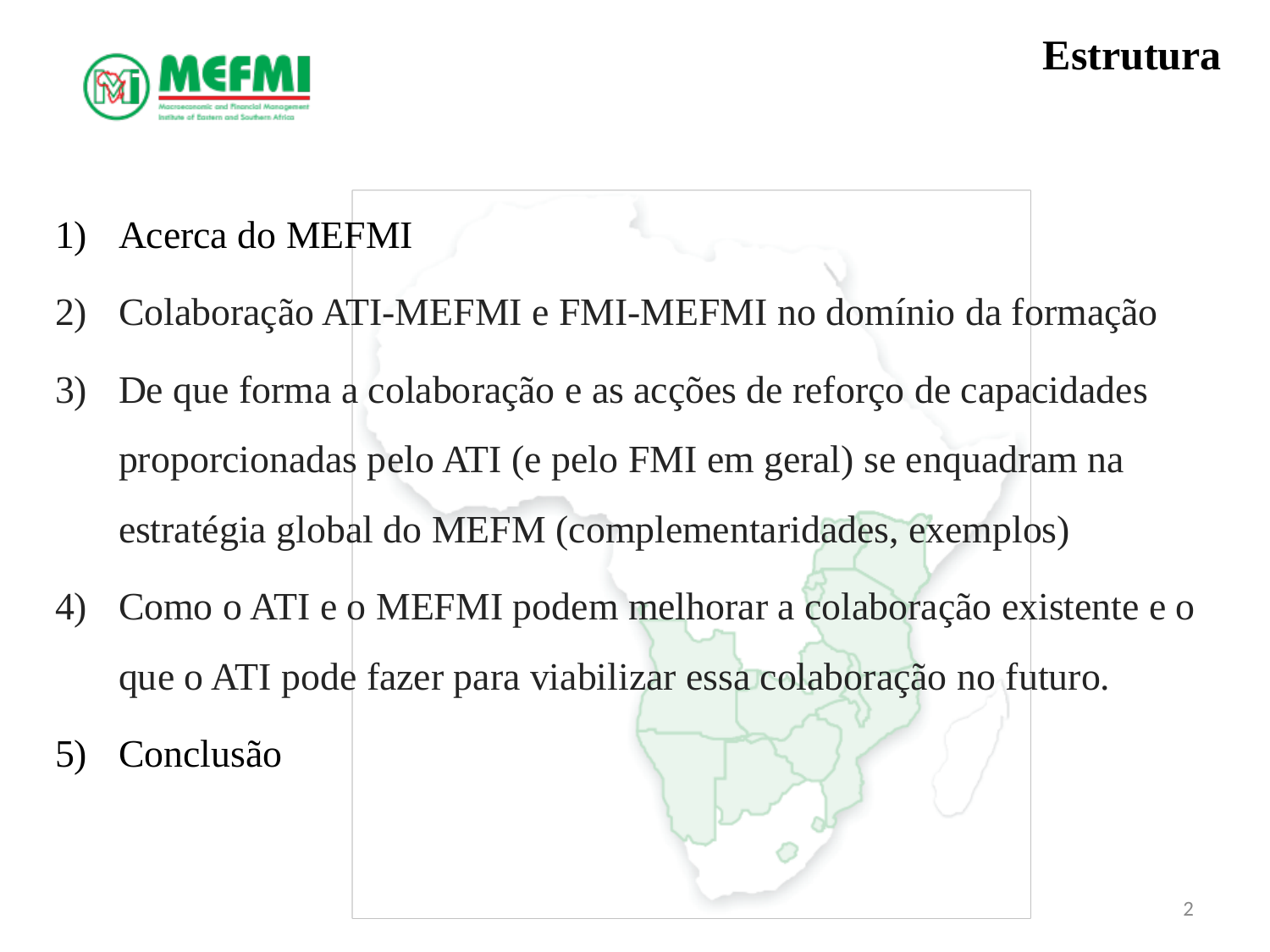

# Estrutura
Acerca do MEFMI
Colaboração ATI-MEFMI e FMI-MEFMI no domínio da formação
De que forma a colaboração e as acções de reforço de capacidades proporcionadas pelo ATI (e pelo FMI em geral) se enquadram na estratégia global do MEFM (complementaridades, exemplos)
Como o ATI e o MEFMI podem melhorar a colaboração existente e o que o ATI pode fazer para viabilizar essa colaboração no futuro.
Conclusão

2